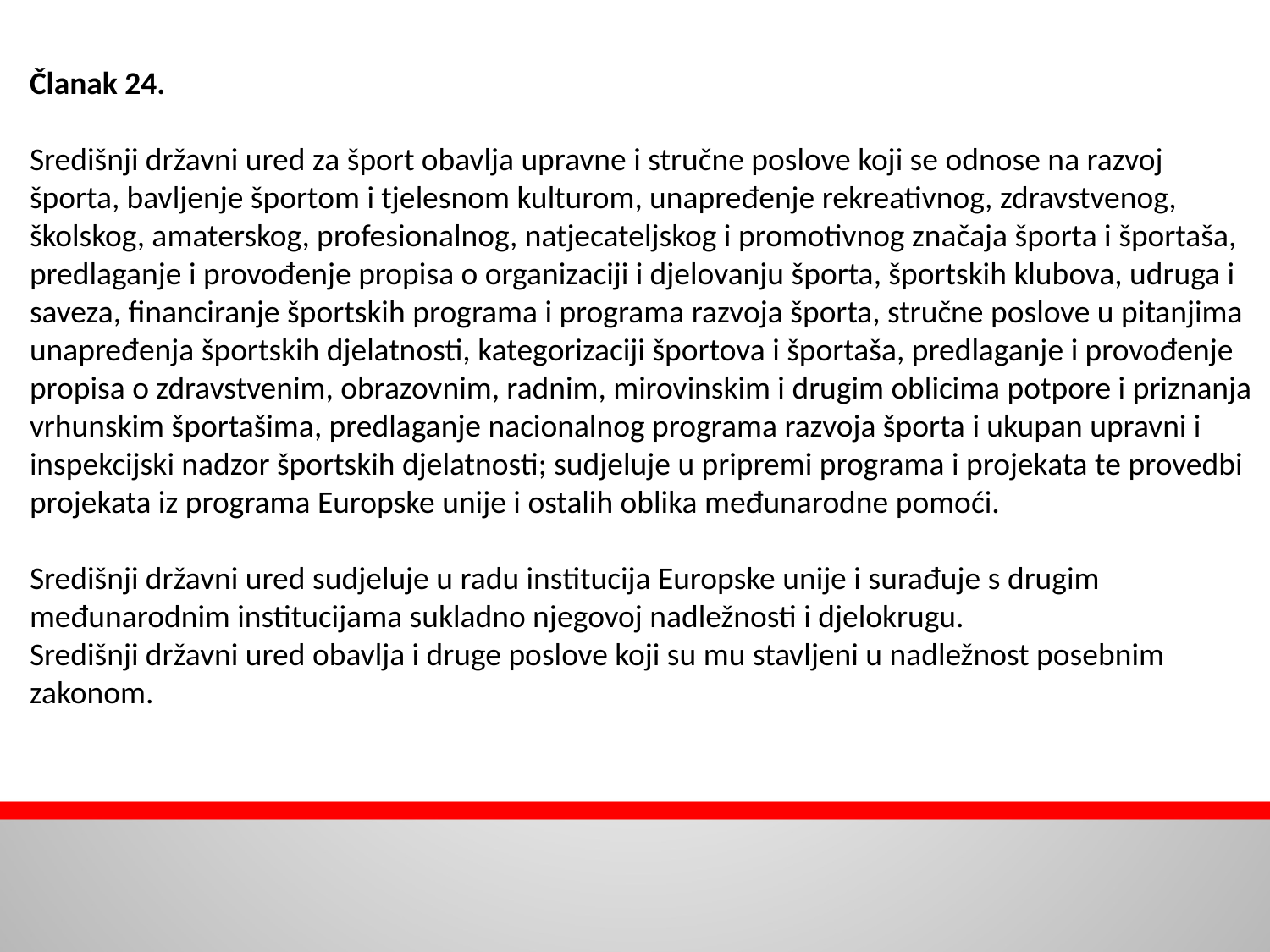

Članak 24.

Središnji državni ured za šport obavlja upravne i stručne poslove koji se odnose na razvoj športa, bavljenje športom i tjelesnom kulturom, unapređenje rekreativnog, zdravstvenog, školskog, amaterskog, profesionalnog, natjecateljskog i promotivnog značaja športa i športaša, predlaganje i provođenje propisa o organizaciji i djelovanju športa, športskih klubova, udruga i saveza, financiranje športskih programa i programa razvoja športa, stručne poslove u pitanjima unapređenja športskih djelatnosti, kategorizaciji športova i športaša, predlaganje i provođenje propisa o zdravstvenim, obrazovnim, radnim, mirovinskim i drugim oblicima potpore i priznanja vrhunskim športašima, predlaganje nacionalnog programa razvoja športa i ukupan upravni i inspekcijski nadzor športskih djelatnosti; sudjeluje u pripremi programa i projekata te provedbi projekata iz programa Europske unije i ostalih oblika međunarodne pomoći.

Središnji državni ured sudjeluje u radu institucija Europske unije i surađuje s drugim međunarodnim institucijama sukladno njegovoj nadležnosti i djelokrugu.
Središnji državni ured obavlja i druge poslove koji su mu stavljeni u nadležnost posebnim zakonom.